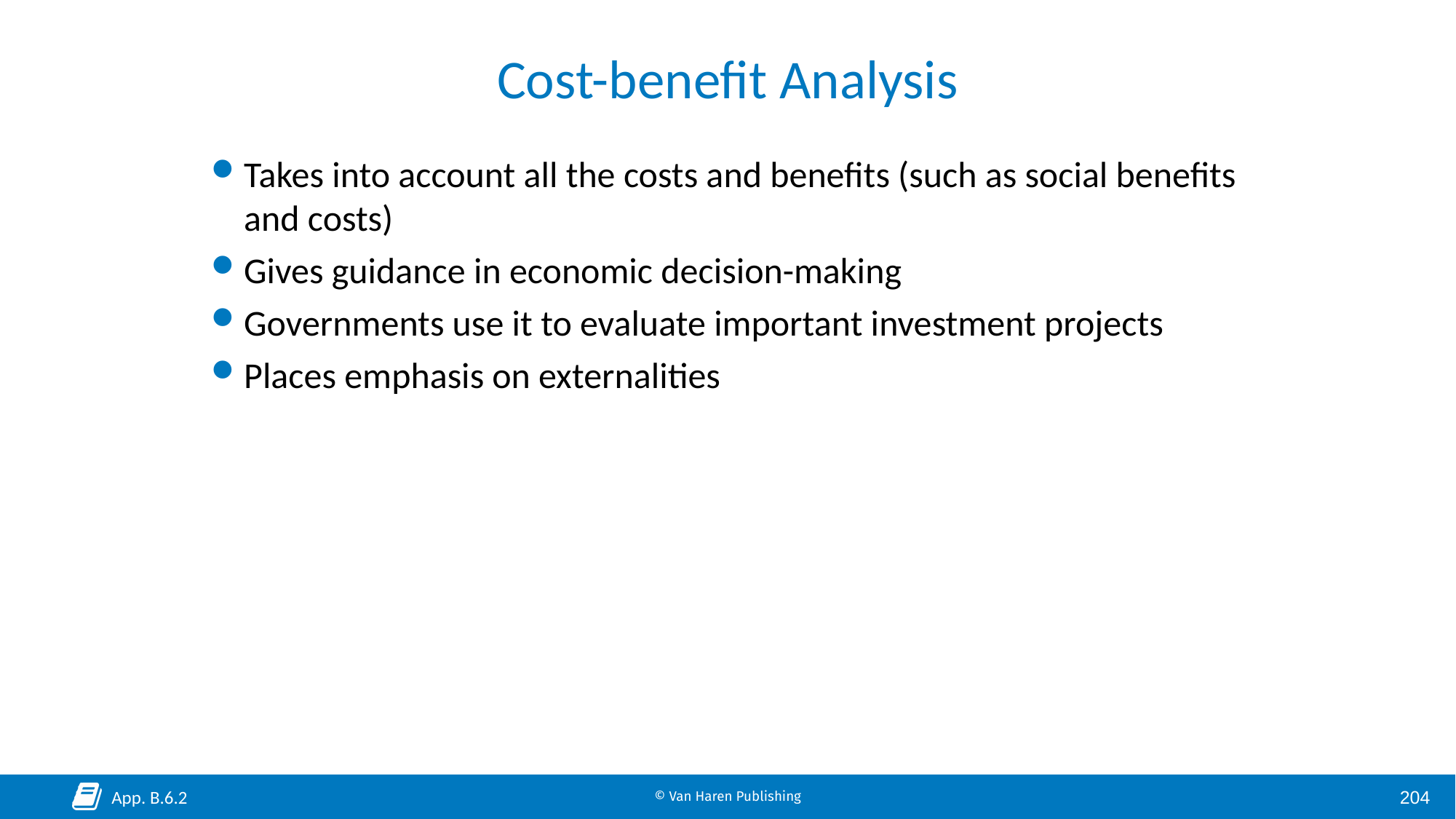

# Cost-benefit Analysis
Takes into account all the costs and benefits (such as social benefits and costs)
Gives guidance in economic decision-making
Governments use it to evaluate important investment projects
Places emphasis on externalities
App. B.6.2